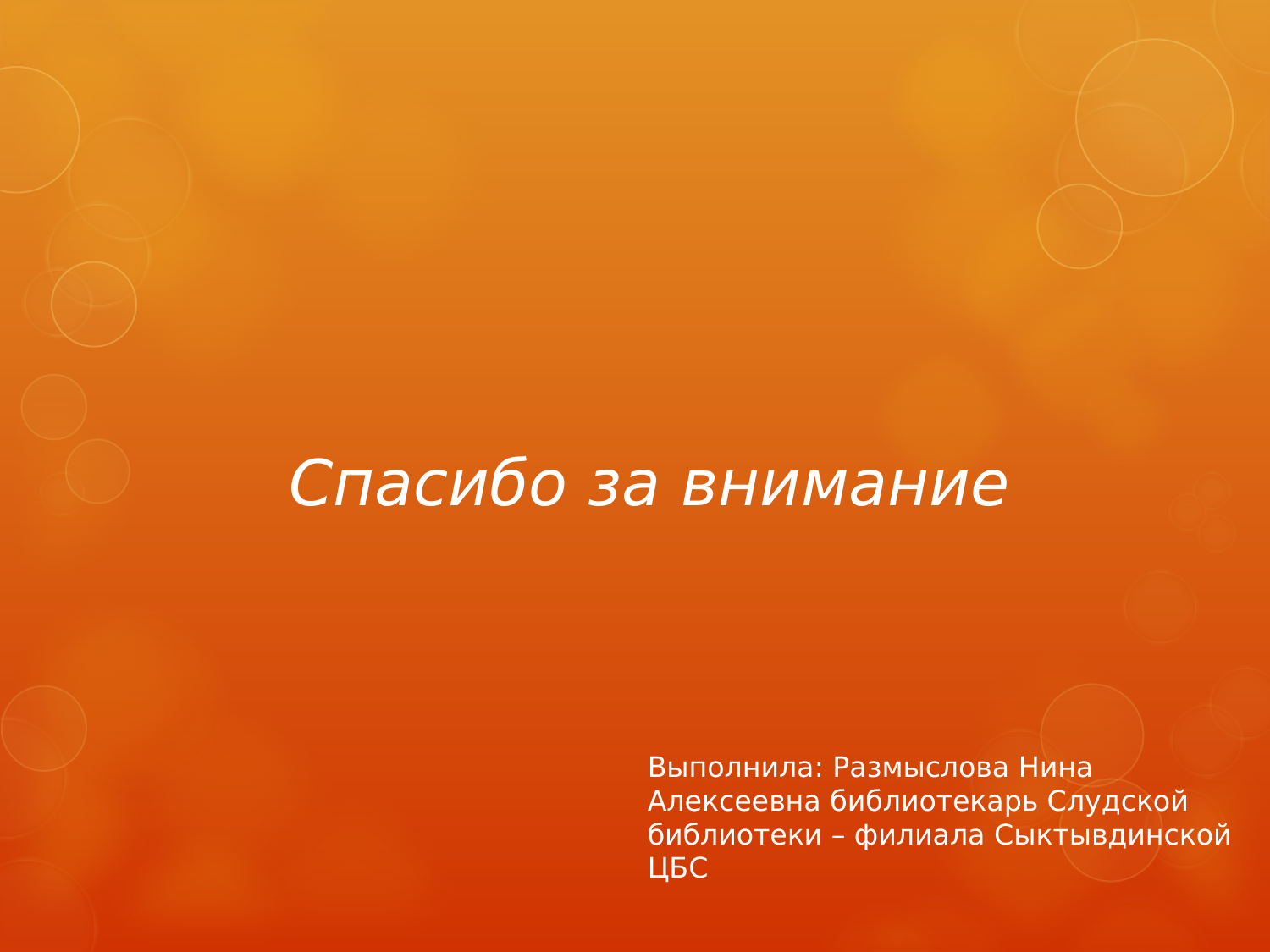

# Спасибо за внимание
Выполнила: Размыслова Нина Алексеевна библиотекарь Слудской библиотеки – филиала Сыктывдинской ЦБС